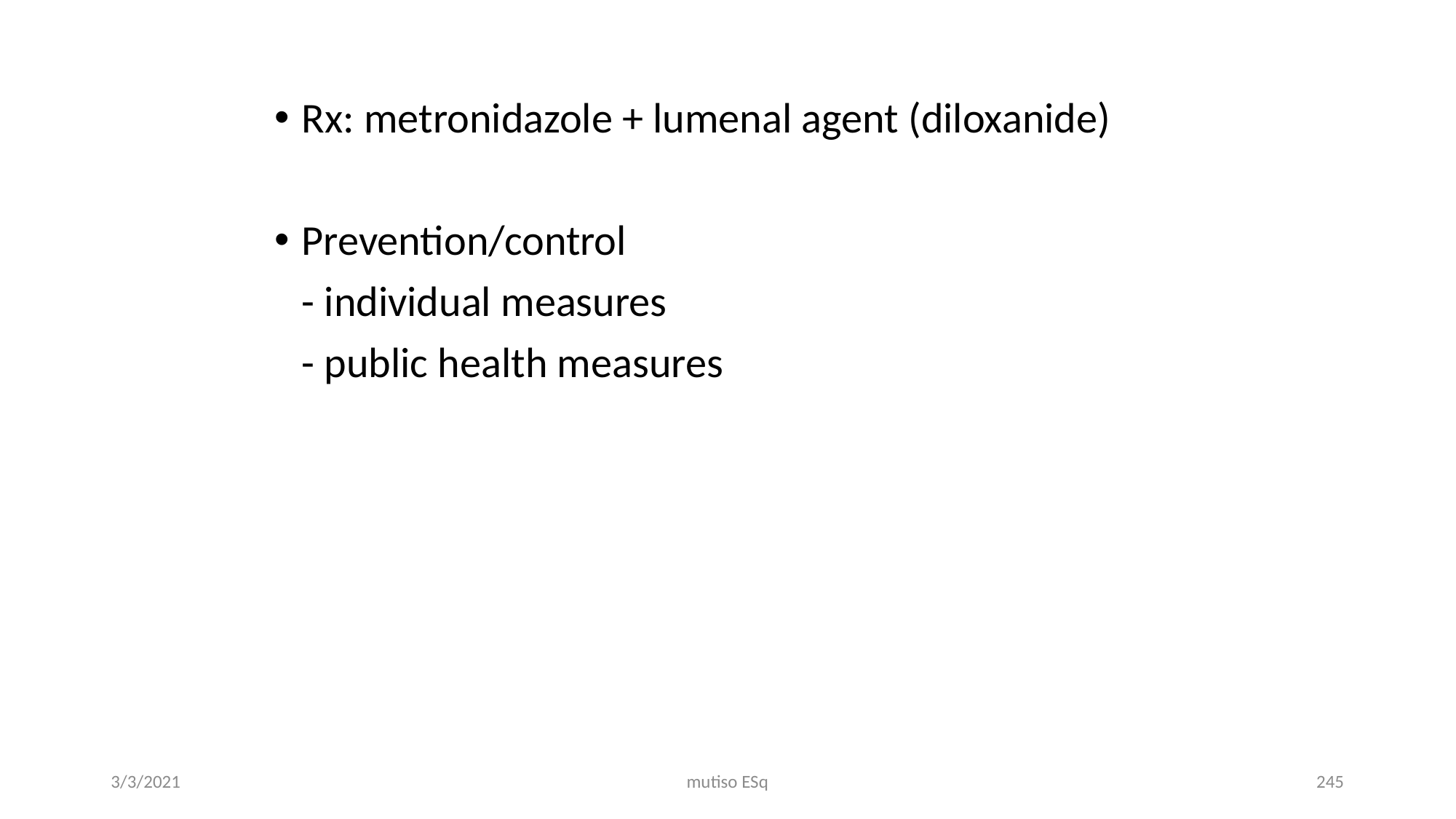

#
Rx: metronidazole + lumenal agent (diloxanide)

Prevention/control
	- individual measures
	- public health measures
3/3/2021
mutiso ESq
245